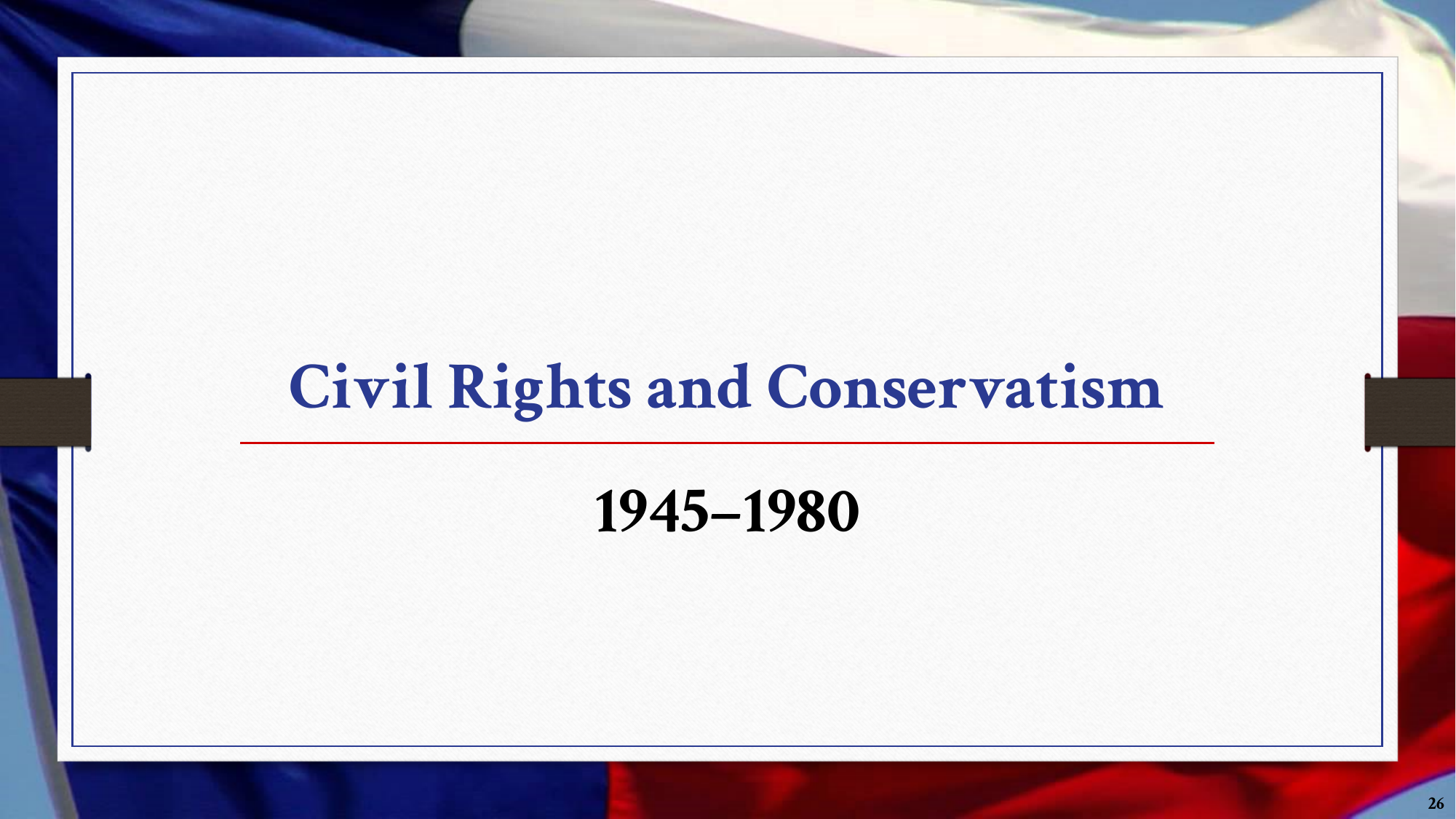

# Civil Rights and Conservatism
1945–1980
26